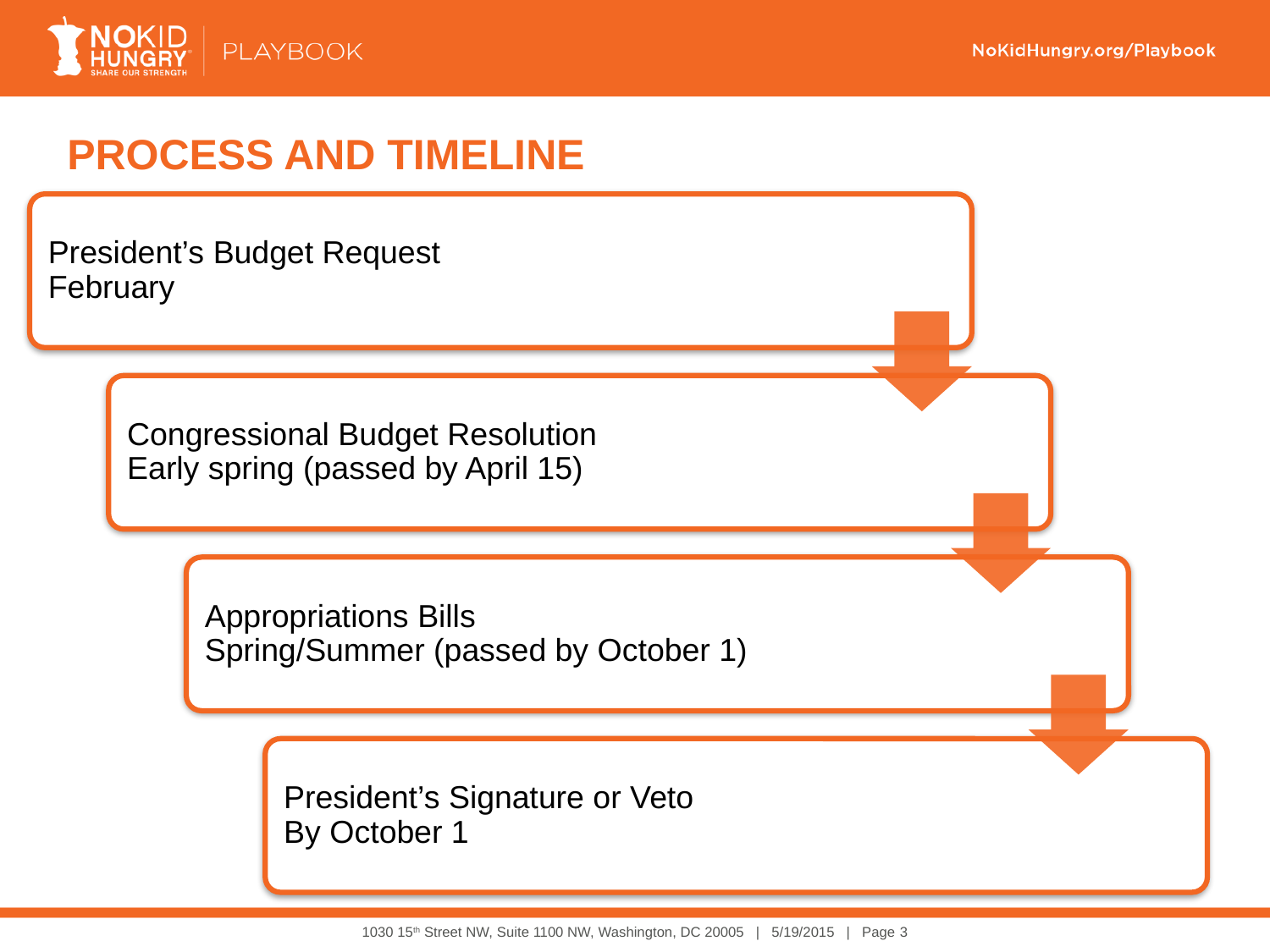

PROCESS AND TIMELINE
President’s Budget Request
February
Congressional Budget Resolution
Early spring (passed by April 15)
Appropriations Bills
Spring/Summer (passed by October 1)
President’s Signature or Veto
By October 1